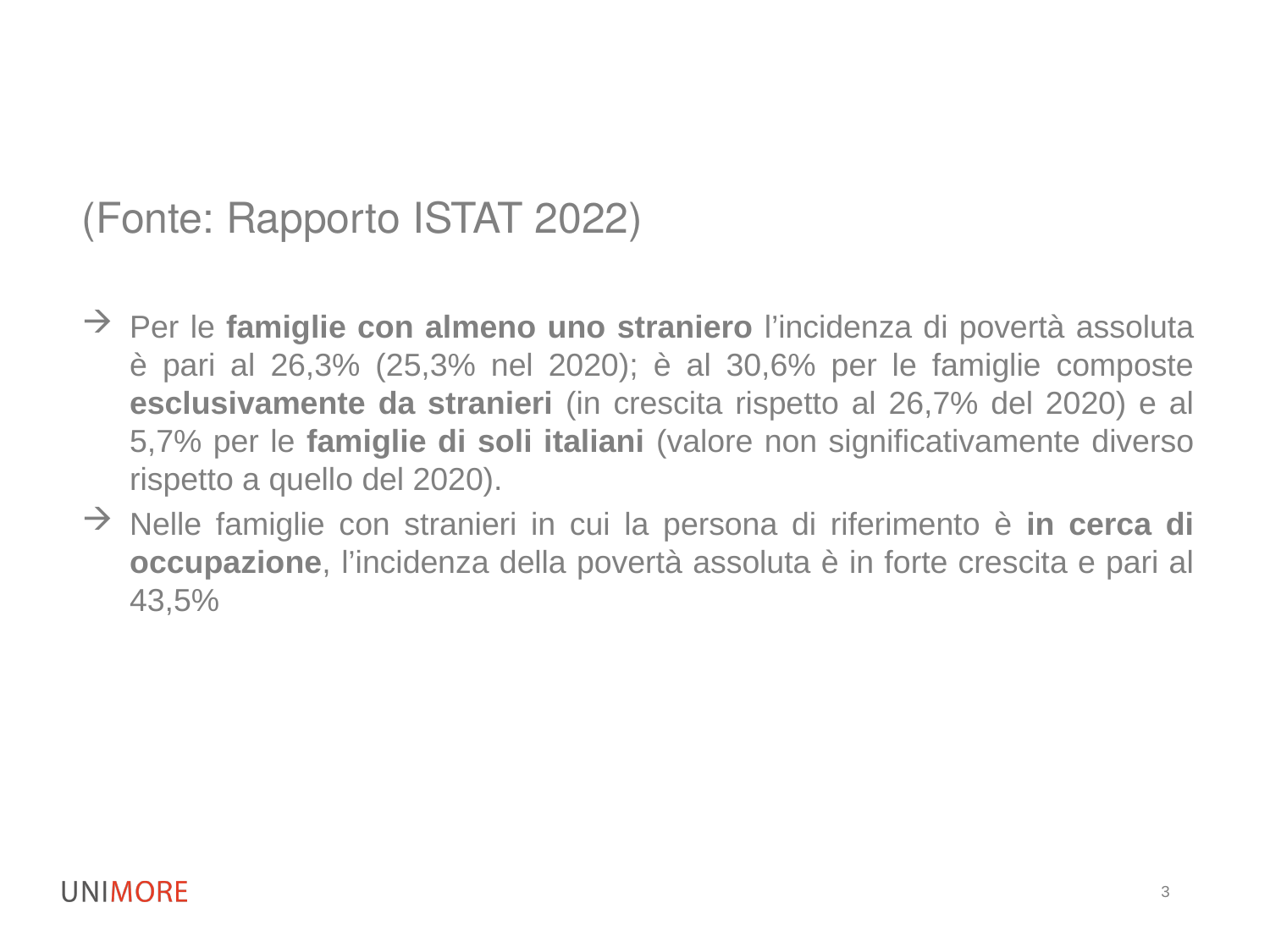

(Fonte: Rapporto ISTAT 2022)

Per le famiglie con almeno uno straniero l’incidenza di povertà assoluta è pari al 26,3% (25,3% nel 2020); è al 30,6% per le famiglie composte esclusivamente da stranieri (in crescita rispetto al 26,7% del 2020) e al 5,7% per le famiglie di soli italiani (valore non significativamente diverso rispetto a quello del 2020).
Nelle famiglie con stranieri in cui la persona di riferimento è in cerca di occupazione, l’incidenza della povertà assoluta è in forte crescita e pari al 43,5%

3